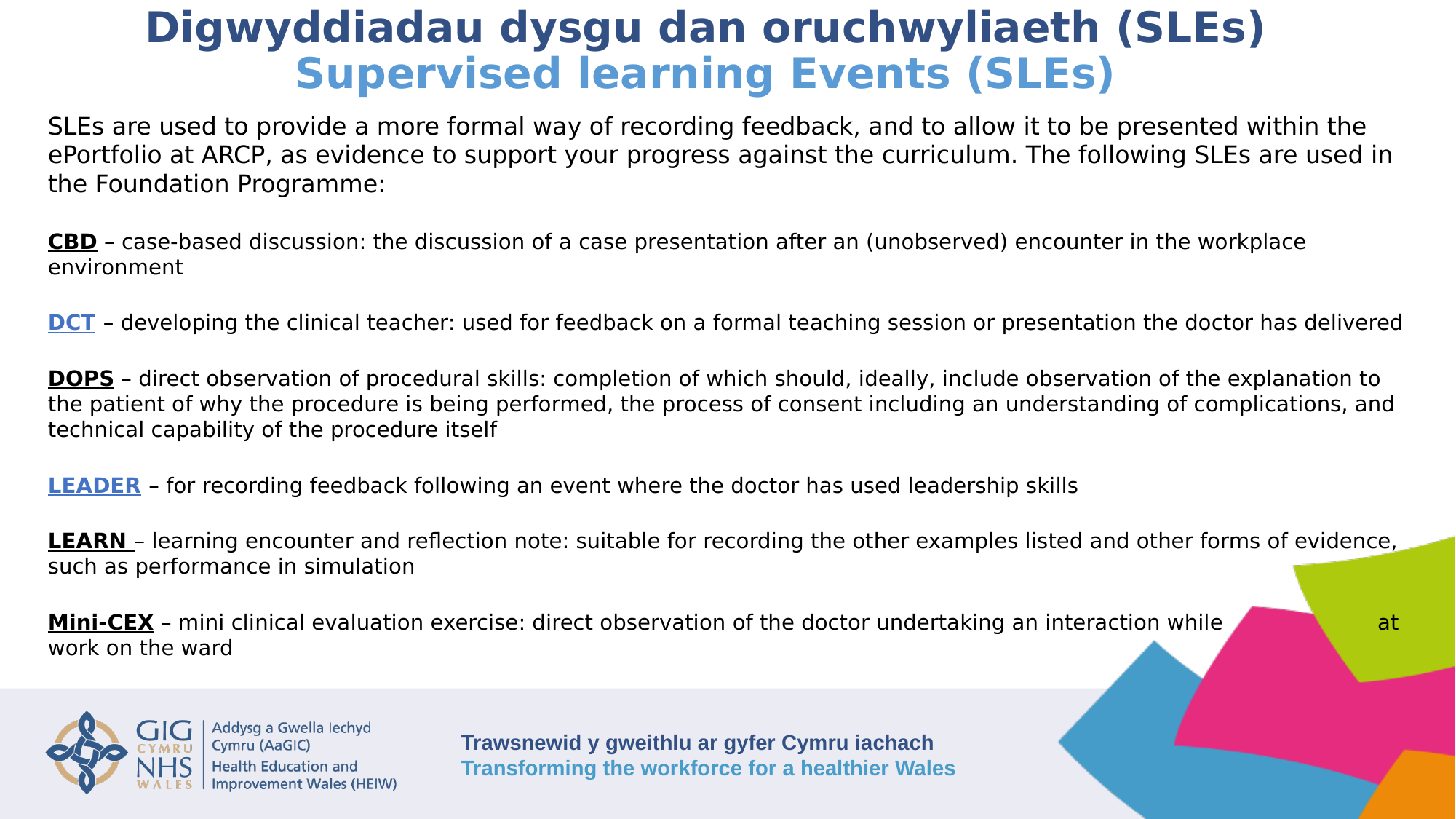

# Digwyddiadau dysgu dan oruchwyliaeth (SLEs) Supervised learning Events (SLEs)
SLEs are used to provide a more formal way of recording feedback, and to allow it to be presented within the ePortfolio at ARCP, as evidence to support your progress against the curriculum. The following SLEs are used in the Foundation Programme:
CBD – case-based discussion: the discussion of a case presentation after an (unobserved) encounter in the workplace environment
DCT – developing the clinical teacher: used for feedback on a formal teaching session or presentation the doctor has delivered
DOPS – direct observation of procedural skills: completion of which should, ideally, include observation of the explanation to the patient of why the procedure is being performed, the process of consent including an understanding of complications, and technical capability of the procedure itself
LEADER – for recording feedback following an event where the doctor has used leadership skills
LEARN – learning encounter and reflection note: suitable for recording the other examples listed and other forms of evidence, such as performance in simulation
Mini-CEX – mini clinical evaluation exercise: direct observation of the doctor undertaking an interaction while                       at work on the ward